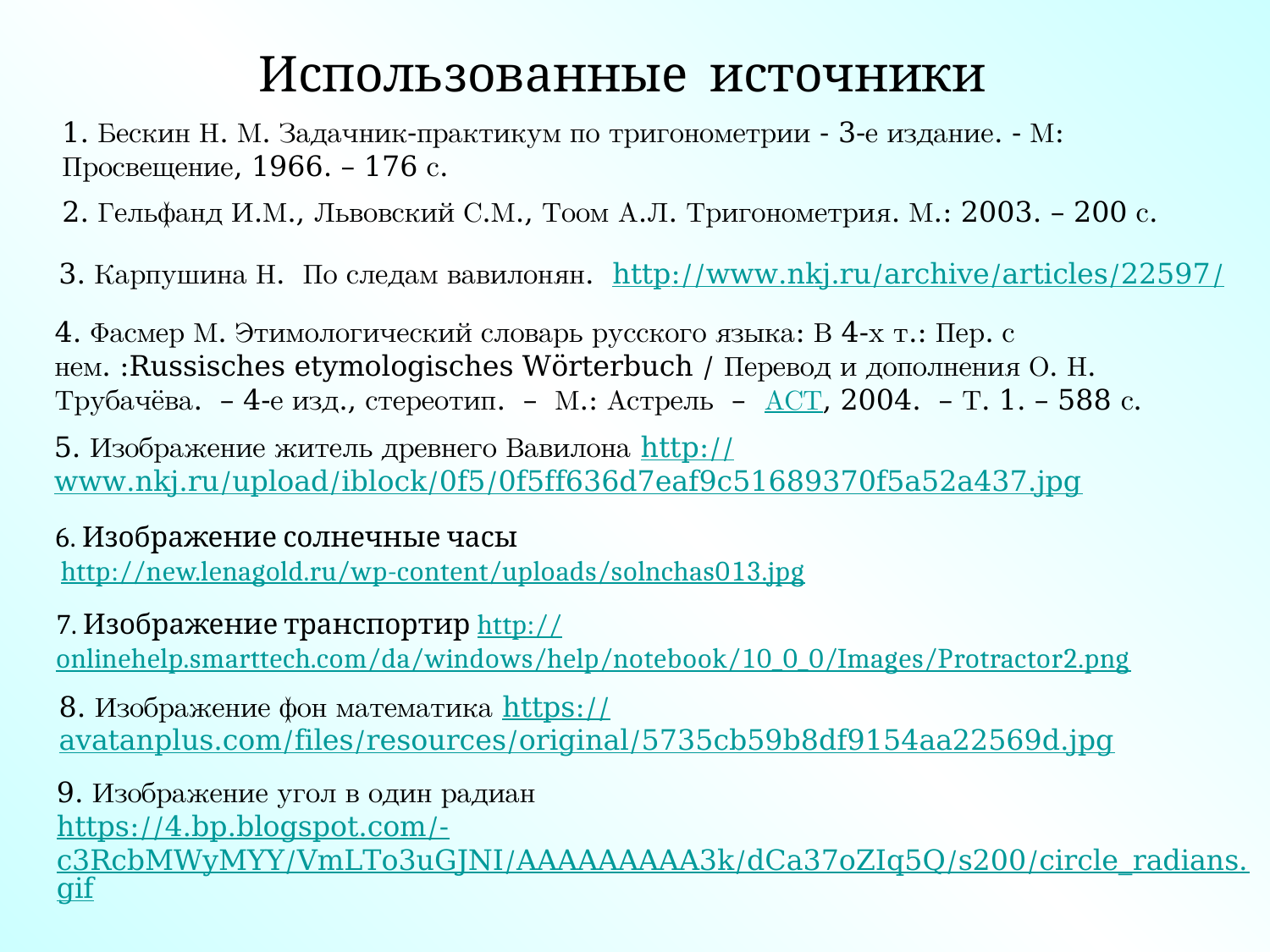

Использованные  источники
1. Бескин Н. М. Задачник-практикум по тригонометрии - 3-е издание. - М: Просвещение, 1966. – 176 с.
2. Гельфанд И.М., Львовский С.М., Тоом А.Л. Тригонометрия. М.: 2003. – 200 с.

3. Карпушина Н.  По следам вавилонян.  http://www.nkj.ru/archive/articles/22597/

4. Фасмер М. Этимологический словарь русского языка: В 4-х т.: Пер. с нем. :Russisches etymologisches Wörterbuch / Перевод и дополнения О. Н. Трубачёва.  – 4-е изд., стереотип.  –  М.: Астрель  –  АСТ, 2004.  – Т. 1. – 588 с.
5. Изображение житель древнего Вавилона http://www.nkj.ru/upload/iblock/0f5/0f5ff636d7eaf9c51689370f5a52a437.jpg

6. Изображение солнечные часы
 http://new.lenagold.ru/wp-content/uploads/solnchas013.jpg

7. Изображение транспортир http://onlinehelp.smarttech.com/da/windows/help/notebook/10_0_0/Images/Protractor2.png

8. Изображение фон математика https://avatanplus.com/files/resources/original/5735cb59b8df9154aa22569d.jpg

9. Изображение угол в один радиан
https://4.bp.blogspot.com/-c3RcbMWyMYY/VmLTo3uGJNI/AAAAAAAAA3k/dCa37oZIq5Q/s200/circle_radians.gif